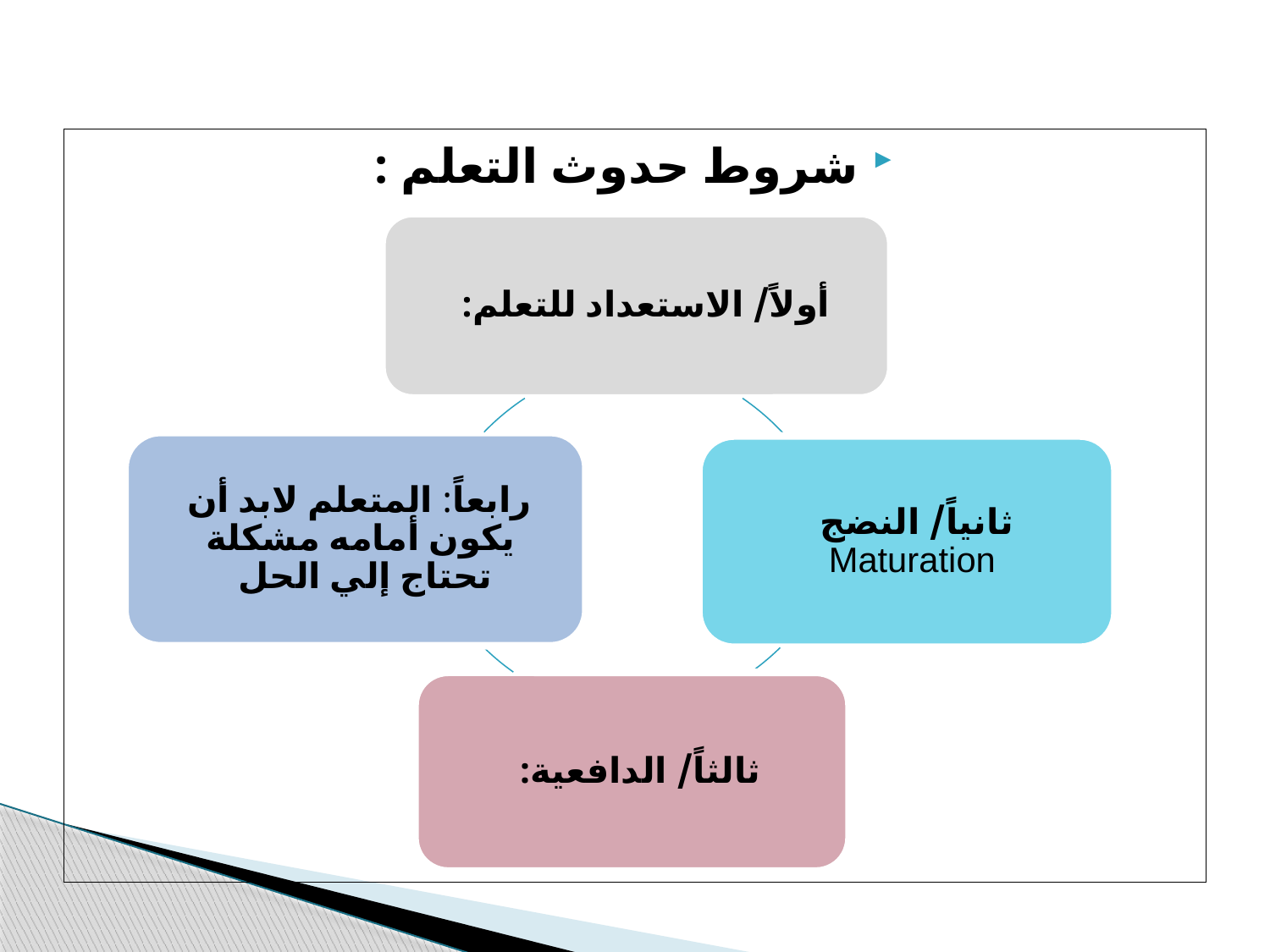

شروط حدوث التعلم :

أولاً/ الاستعداد للتعلم:
ثانياً/ النضج  Maturation
ثالثاً/ الدافعية:
رابعاً: المتعلم لابد أن يكون أمامه مشكلة تحتاج إلي الحل